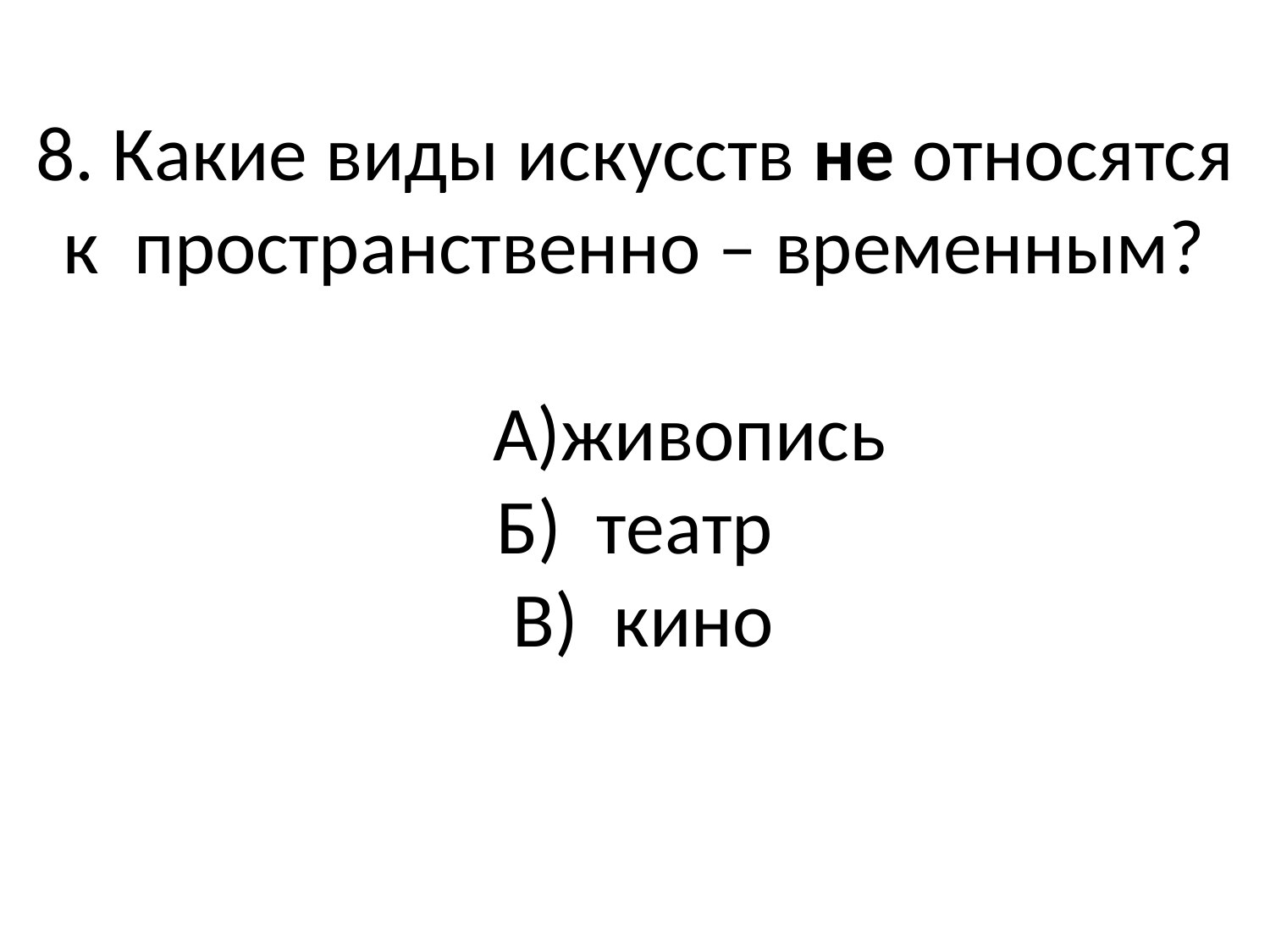

# 8. Какие виды искусств не относятся к  пространственно – временным? А)живопись Б)  театр В)  кино